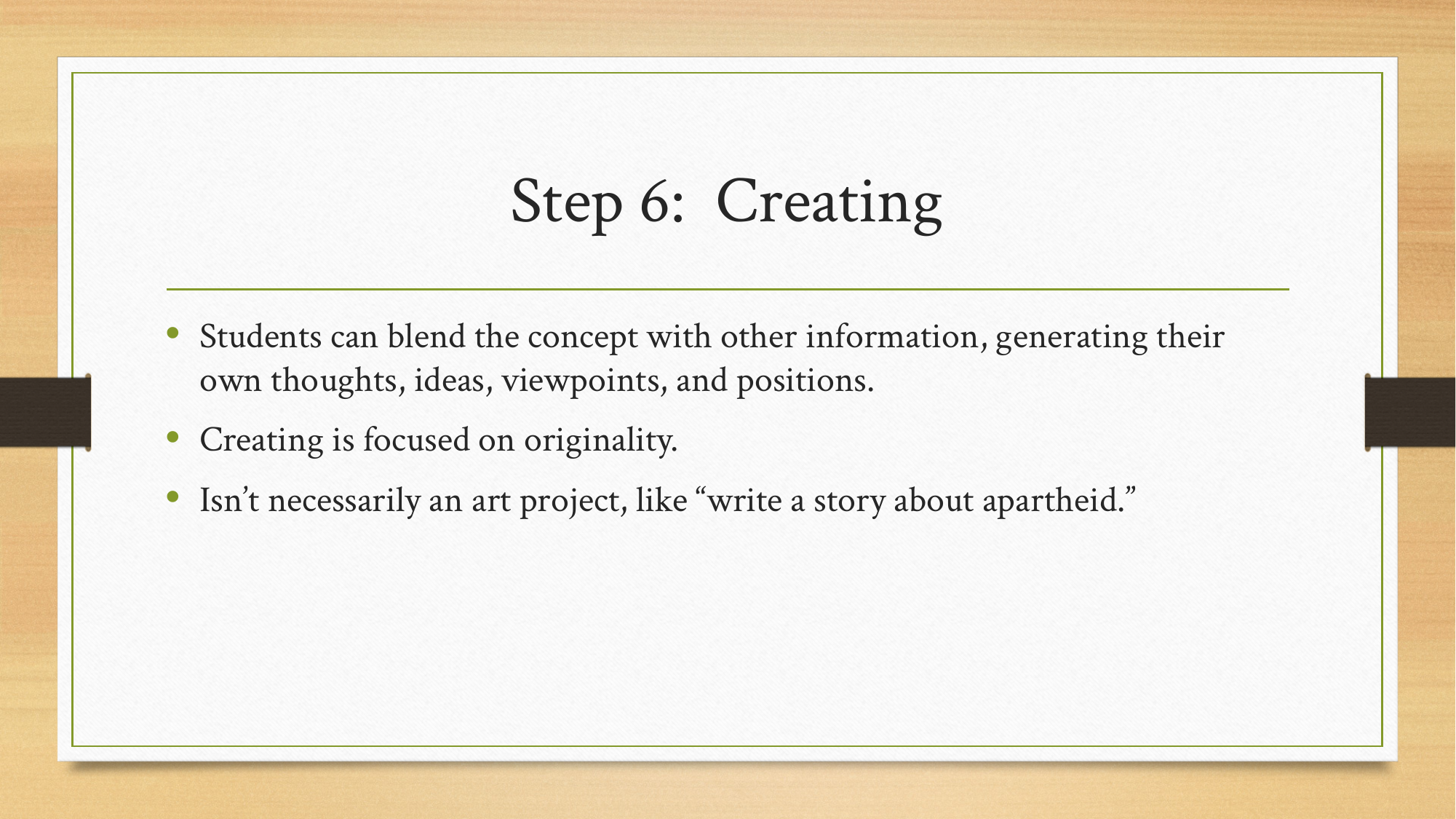

# Step 6:  Creating
Students can blend the concept with other information, generating their own thoughts, ideas, viewpoints, and positions.
Creating is focused on originality.
Isn’t necessarily an art project, like “write a story about apartheid.”